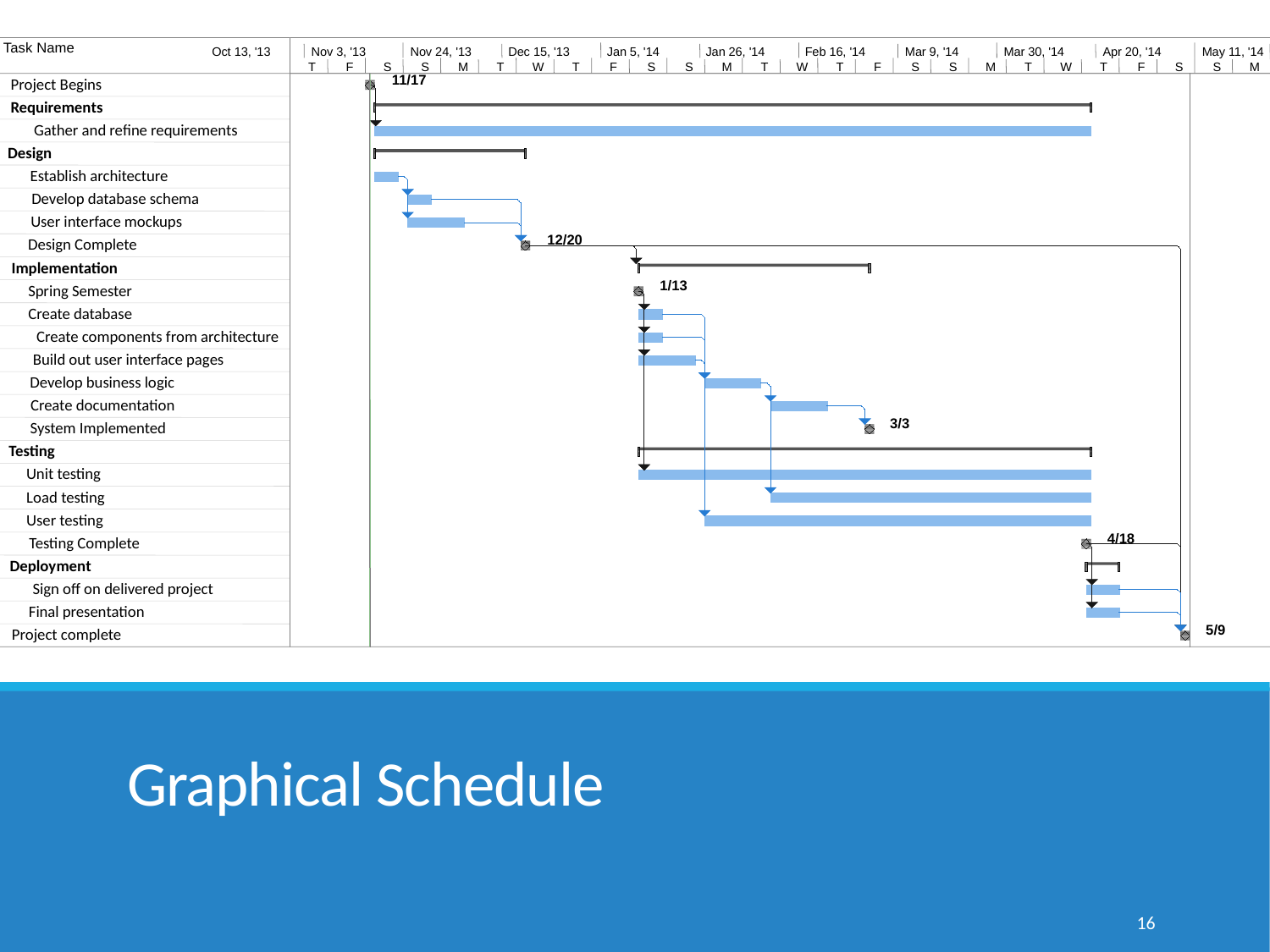

ID
Task Name

1
Project Begins

2
Requirements

3
Gather and refine requirements

4
Design

5
Establish architecture

6
Develop database schema

7
User interface mockups

8
Design Complete

9
Implementation

10
Spring Semester

11
Create database

12
Create components from architecture

13
Build out user interface pages

14
Develop business logic

15
Create documentation

16
System Implemented

17
Testing

18
Unit testing

19
Load testing

20
User testing

21
Testing Complete

22
Deployment

23
Sign off on delivered project

24
Final presentation

25
Project complete

Oct 13, '13

Nov 3, '13
Nov 24, '13

Dec 15, '13
Jan 5, '14

Jan 26, '14
Feb 16, '14

Mar 9, '14
Mar 30, '14

Apr 20, '14
May 11, '14

T

F
S

S
M

T
W

T
F

S
S

M
T

W
T

F
S

S
M

T
W

T
F

S
S

M
11/17

5/9

12/20

1/13

3/3

4/18

# Graphical Schedule

16